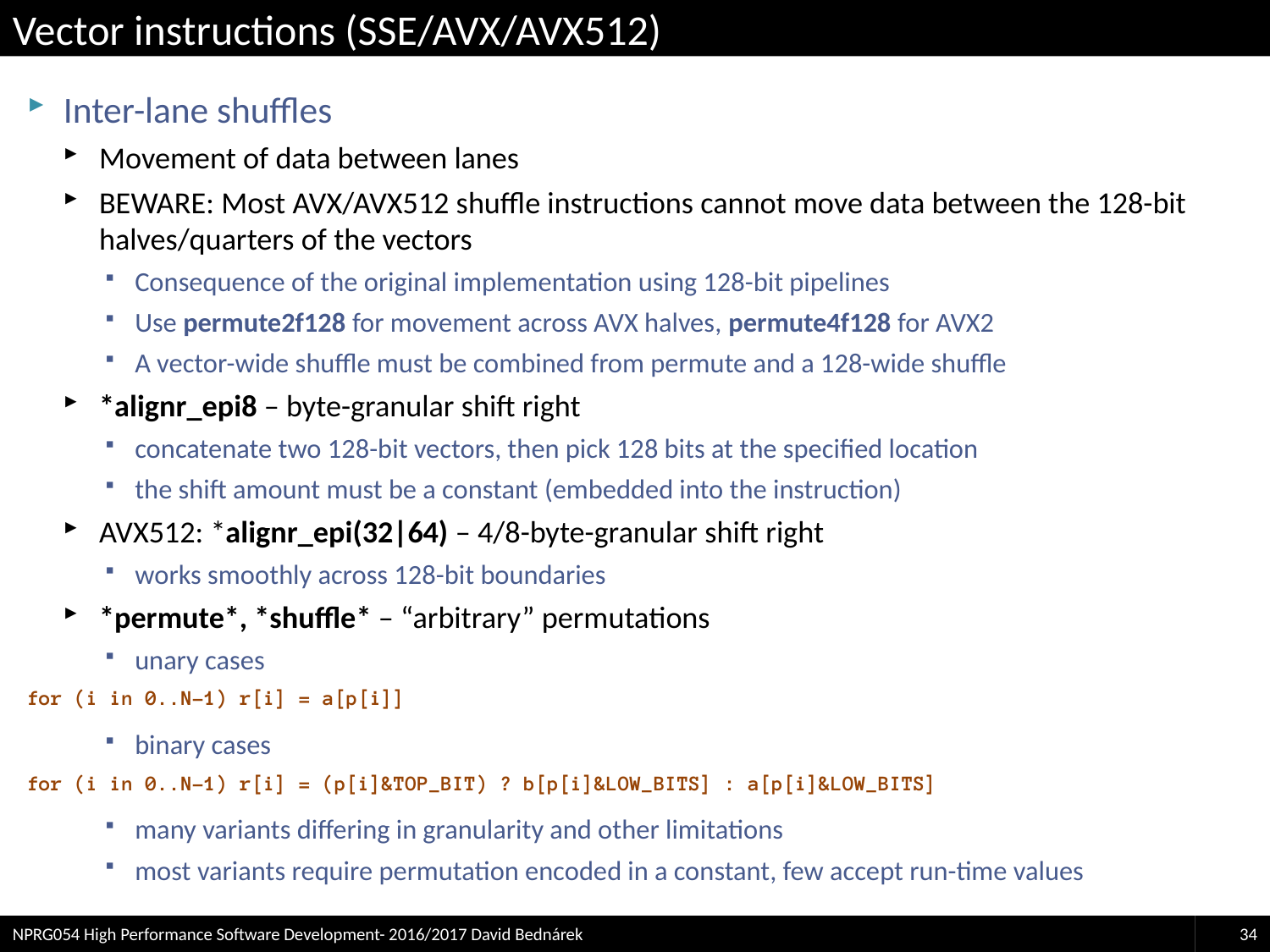

# Vector instructions (SSE/AVX/AVX512)
Inter-lane shuffles
Movement of data between lanes
BEWARE: Most AVX/AVX512 shuffle instructions cannot move data between the 128-bit halves/quarters of the vectors
Consequence of the original implementation using 128-bit pipelines
Use permute2f128 for movement across AVX halves, permute4f128 for AVX2
A vector-wide shuffle must be combined from permute and a 128-wide shuffle
*alignr_epi8 – byte-granular shift right
concatenate two 128-bit vectors, then pick 128 bits at the specified location
the shift amount must be a constant (embedded into the instruction)
AVX512: *alignr_epi(32|64) – 4/8-byte-granular shift right
works smoothly across 128-bit boundaries
*permute*, *shuffle* – “arbitrary” permutations
unary cases
for (i in 0..N-1) r[i] = a[p[i]]
binary cases
for (i in 0..N-1) r[i] = (p[i]&TOP_BIT) ? b[p[i]&LOW_BITS] : a[p[i]&LOW_BITS]
many variants differing in granularity and other limitations
most variants require permutation encoded in a constant, few accept run-time values
NPRG054 High Performance Software Development- 2016/2017 David Bednárek
34